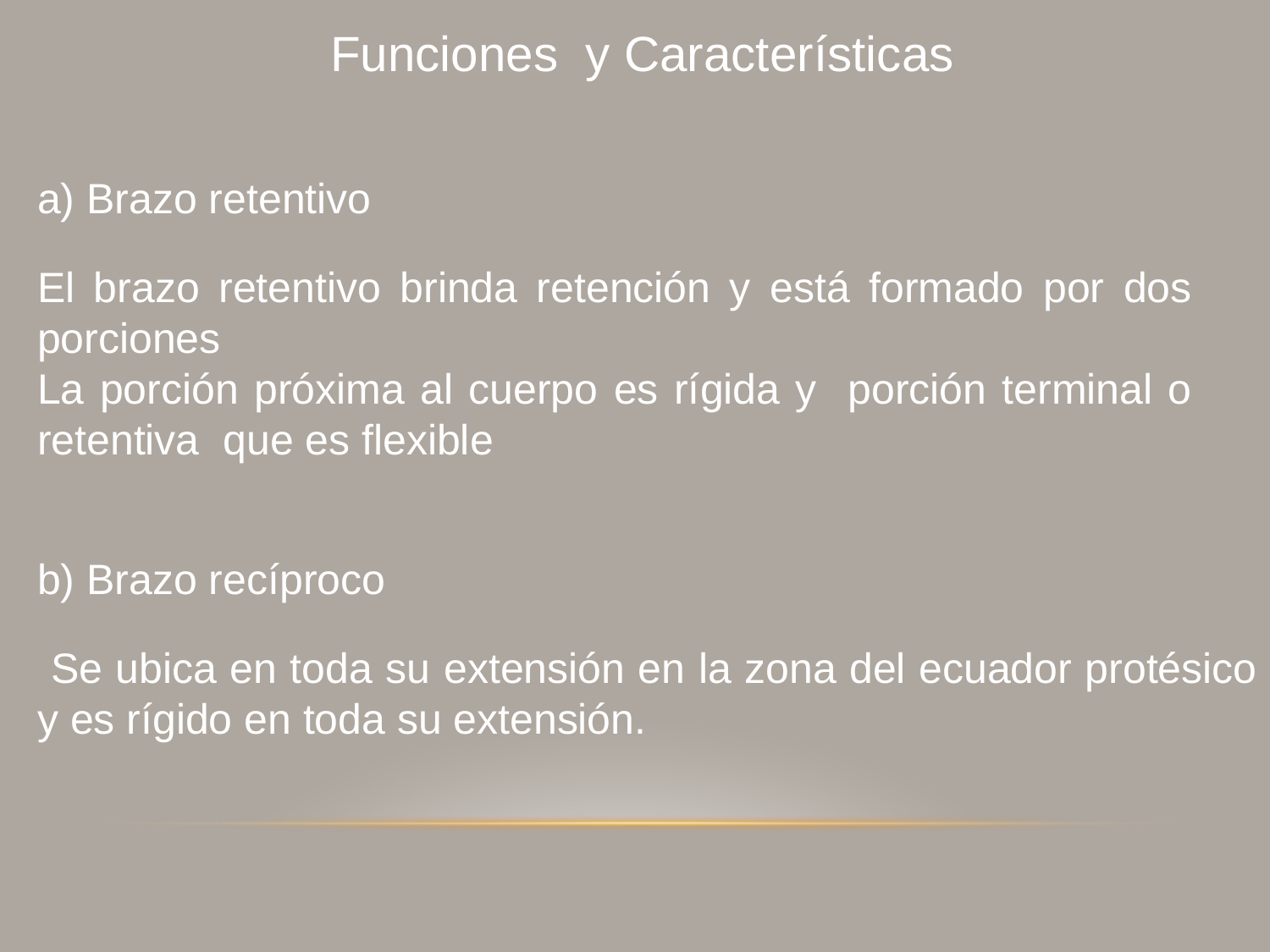

Funciones  y Características
a) Brazo retentivo

El brazo retentivo brinda retención y está formado por dos porciones
La porción próxima al cuerpo es rígida y  porción terminal o retentiva  que es flexible

b) Brazo recíproco

 Se ubica en toda su extensión en la zona del ecuador protésico y es rígido en toda su extensión.